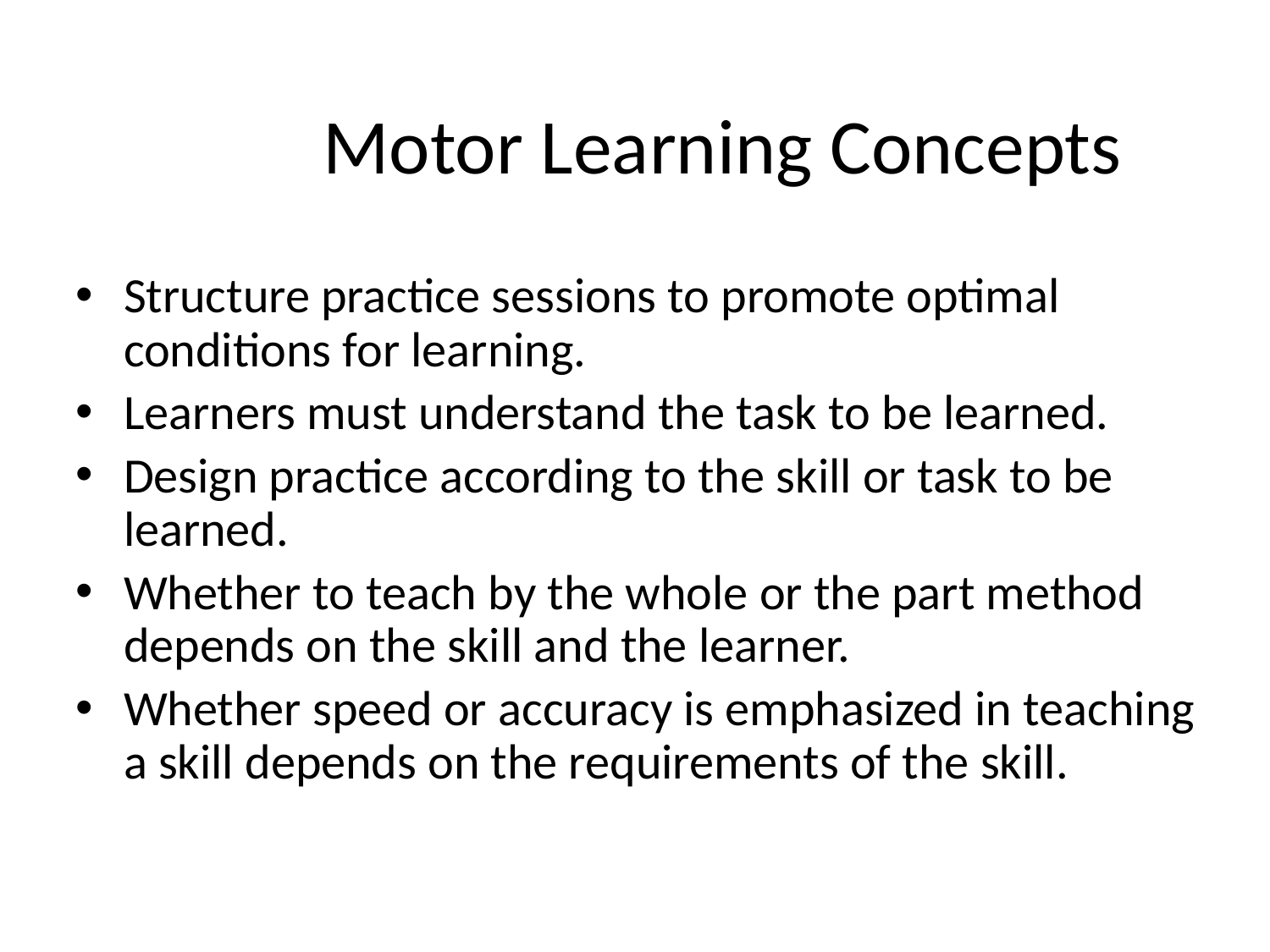

# Motor Learning Concepts
Structure practice sessions to promote optimal conditions for learning.
Learners must understand the task to be learned.
Design practice according to the skill or task to be learned.
Whether to teach by the whole or the part method depends on the skill and the learner.
Whether speed or accuracy is emphasized in teaching a skill depends on the requirements of the skill.